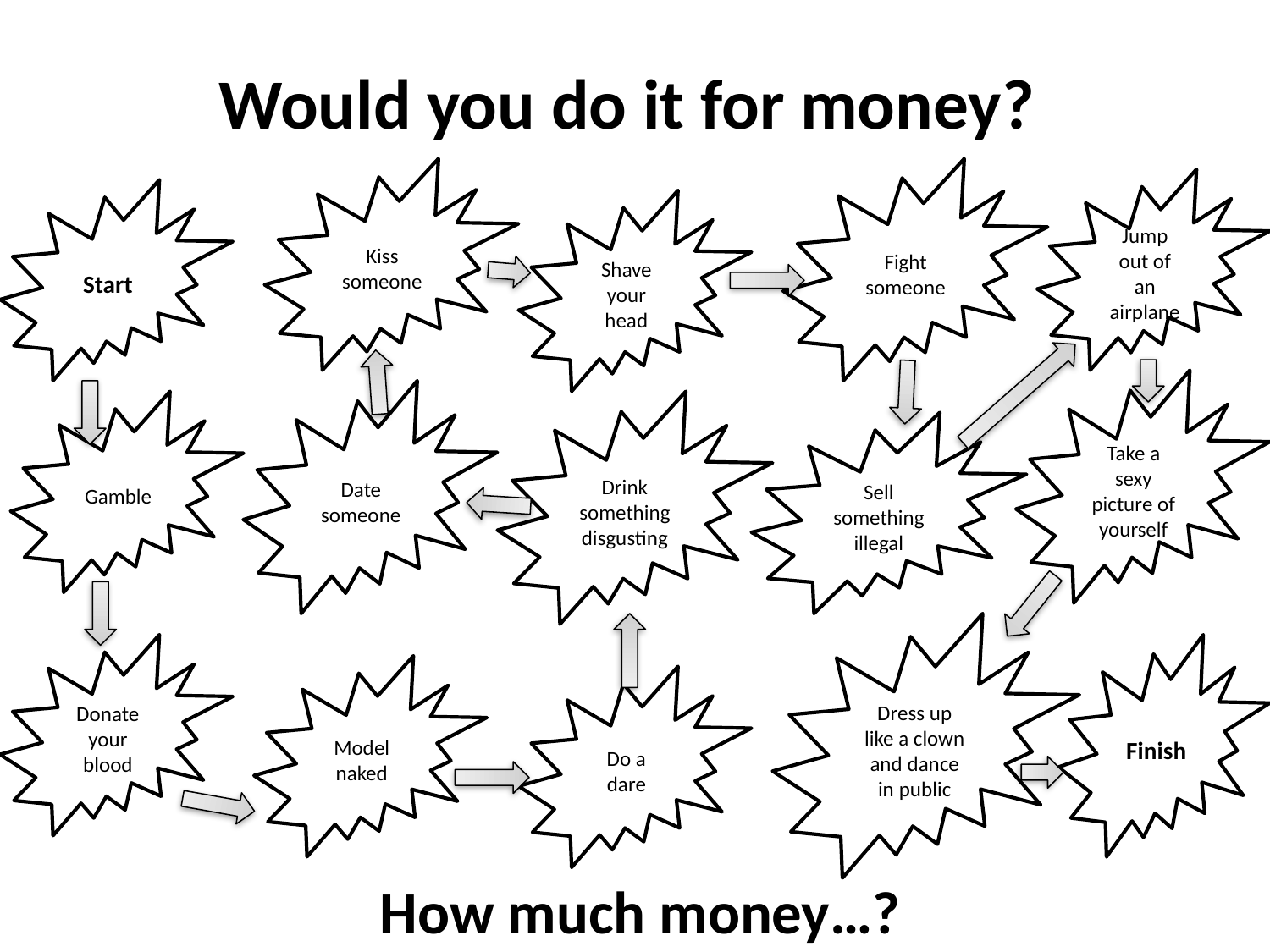

# Would you do it for money?
Kiss someone
Fight someone
Jump out of an airplane
Start
Shave your head

Take a sexy picture of yourself

Date someone
Gamble
Drink something disgusting
Sell something illegal

Dress up like a clown and dance in public
Donate your blood
Finish
Model naked
Do a dare

How much money…?